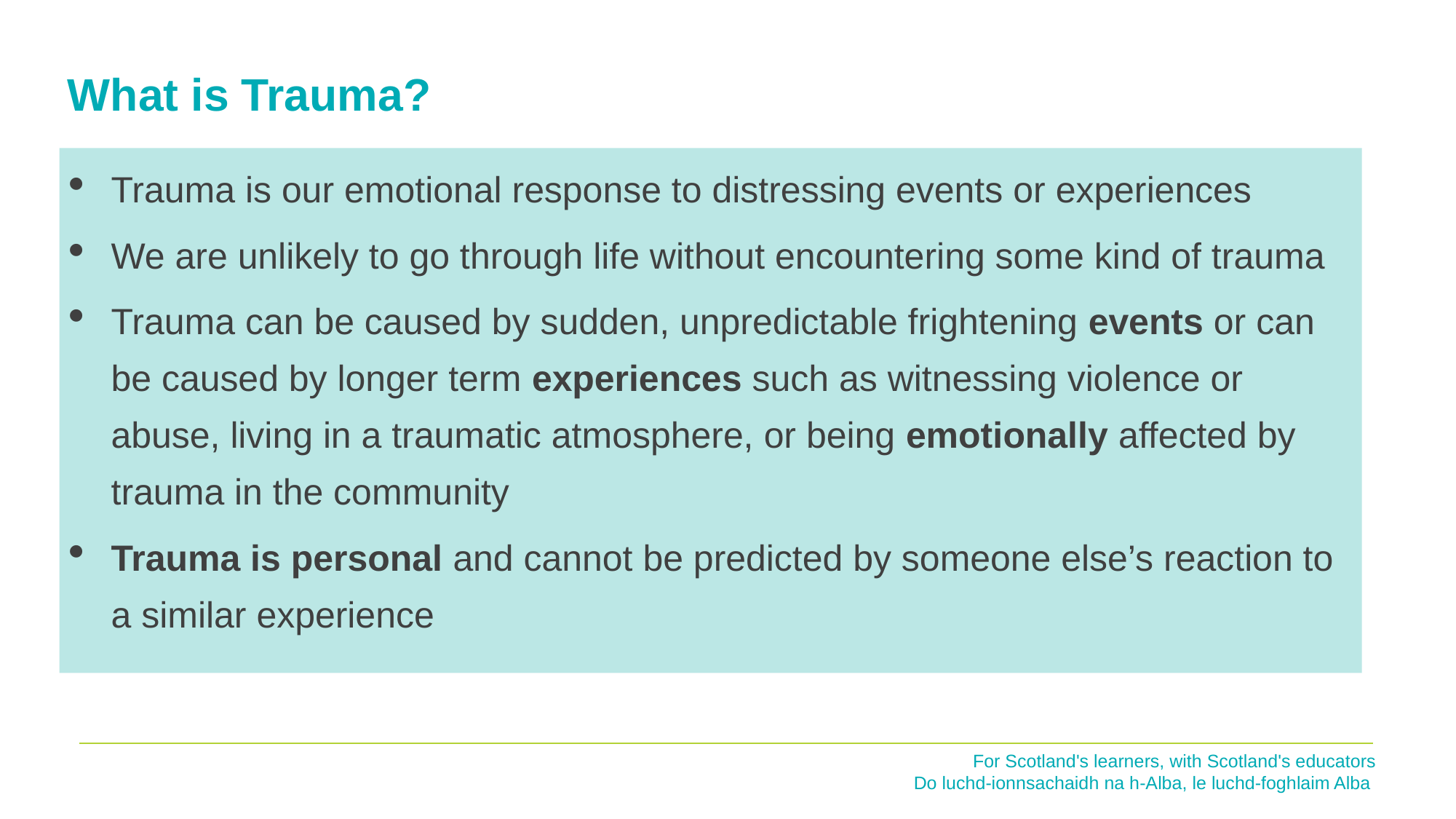

# What is Trauma?
Trauma is our emotional response to distressing events or experiences
We are unlikely to go through life without encountering some kind of trauma
Trauma can be caused by sudden, unpredictable frightening events or can be caused by longer term experiences such as witnessing violence or abuse, living in a traumatic atmosphere, or being emotionally affected by trauma in the community
Trauma is personal and cannot be predicted by someone else’s reaction to a similar experience